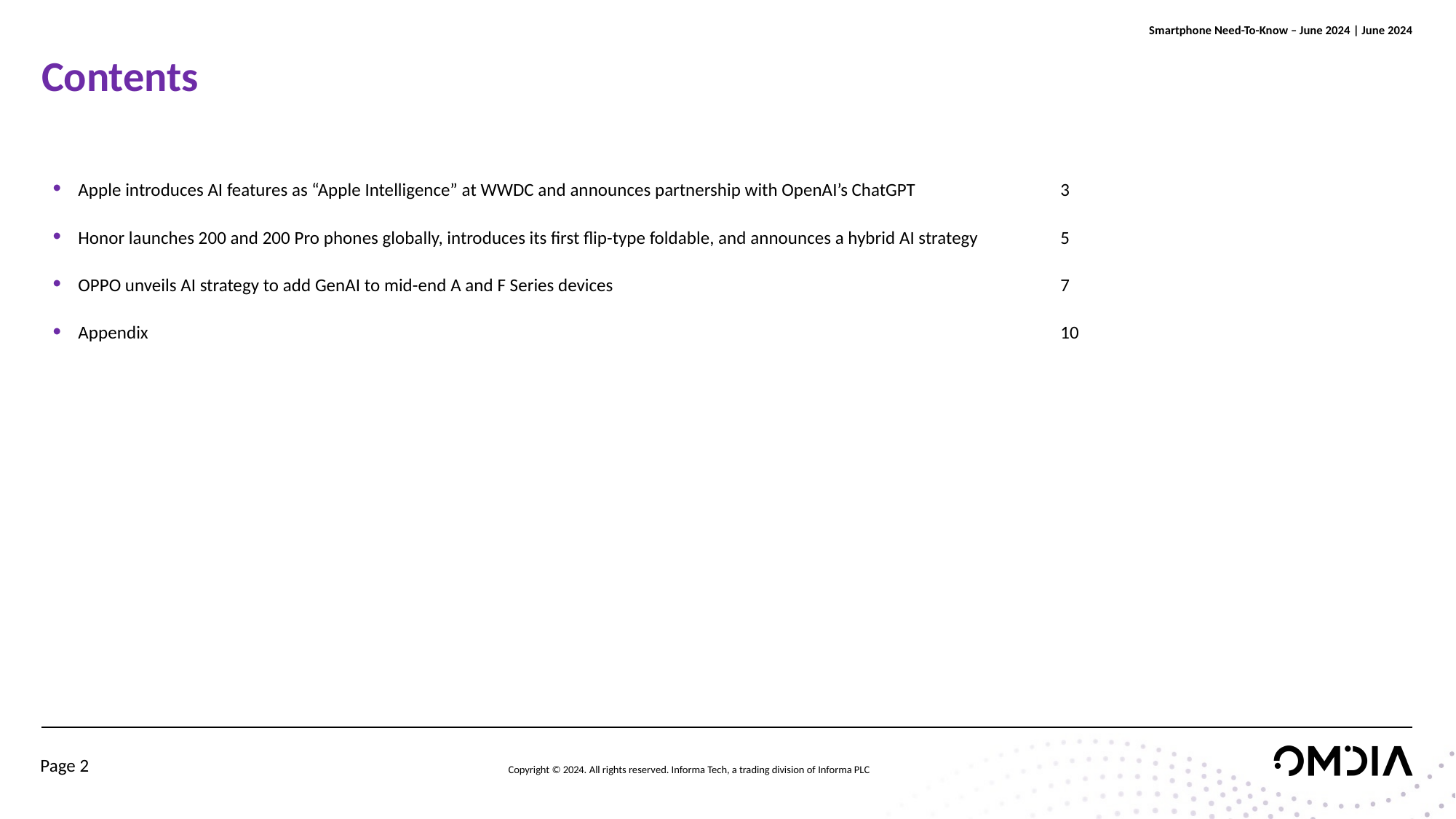

# Contents
Apple introduces AI features as “Apple Intelligence” at WWDC and announces partnership with OpenAI’s ChatGPT		3
Honor launches 200 and 200 Pro phones globally, introduces its first flip-type foldable, and announces a hybrid AI strategy	5
OPPO unveils AI strategy to add GenAI to mid-end A and F Series devices					7
Appendix					10